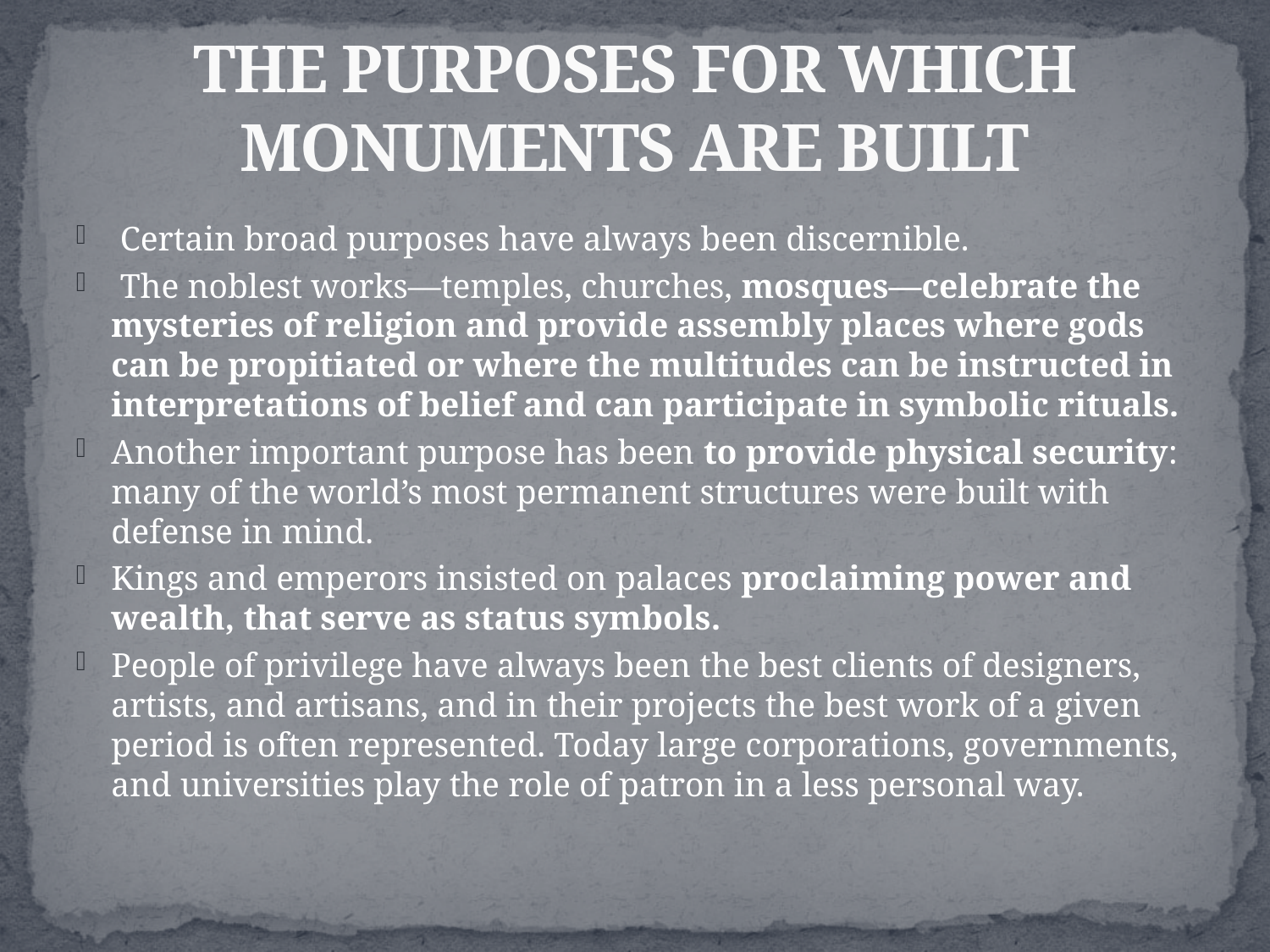

# THE PURPOSES FOR WHICH MONUMENTS ARE BUILT
 Certain broad purposes have always been discernible.
 The noblest works—temples, churches, mosques—celebrate the mysteries of religion and provide assembly places where gods can be propitiated or where the multitudes can be instructed in interpretations of belief and can participate in symbolic rituals.
Another important purpose has been to provide physical security: many of the world’s most permanent structures were built with defense in mind.
Kings and emperors insisted on palaces proclaiming power and wealth, that serve as status symbols.
People of privilege have always been the best clients of designers, artists, and artisans, and in their projects the best work of a given period is often represented. Today large corporations, governments, and universities play the role of patron in a less personal way.